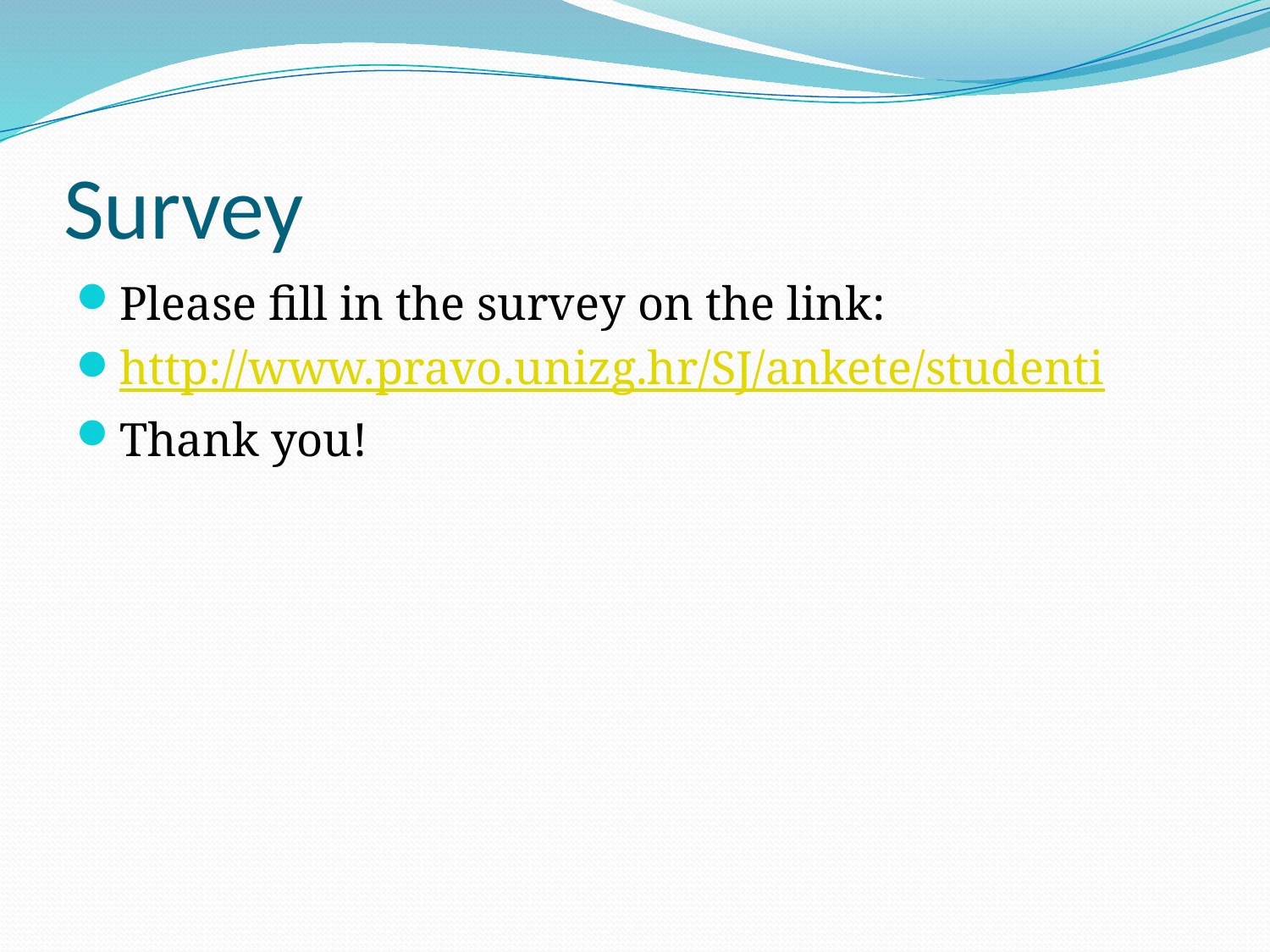

# Survey
Please fill in the survey on the link:
http://www.pravo.unizg.hr/SJ/ankete/studenti
Thank you!